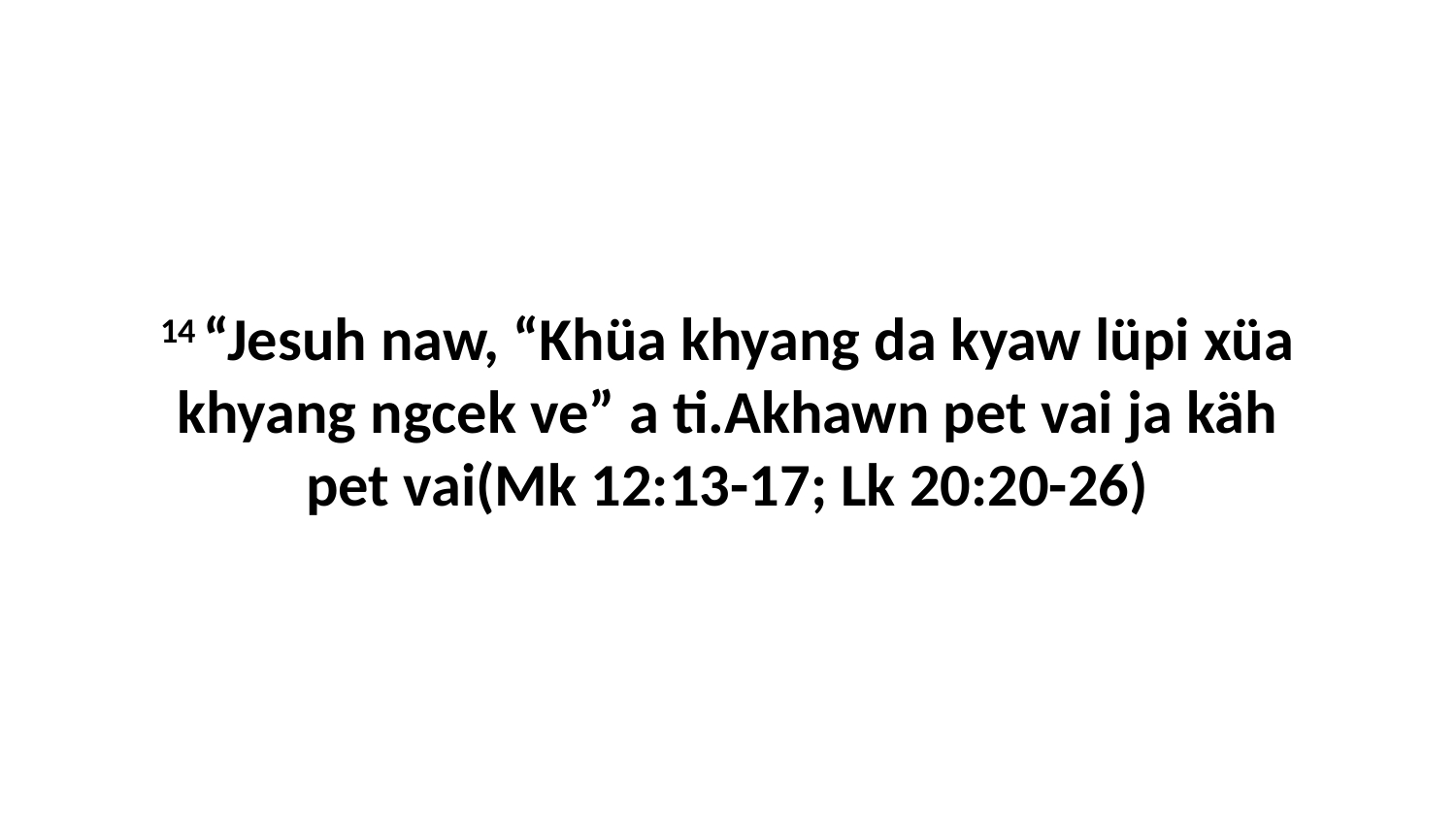

14 “Jesuh naw, “Khüa khyang da kyaw lüpi xüa khyang ngcek ve” a ti.Akhawn pet vai ja käh pet vai(Mk 12:13-17; Lk 20:20-26)